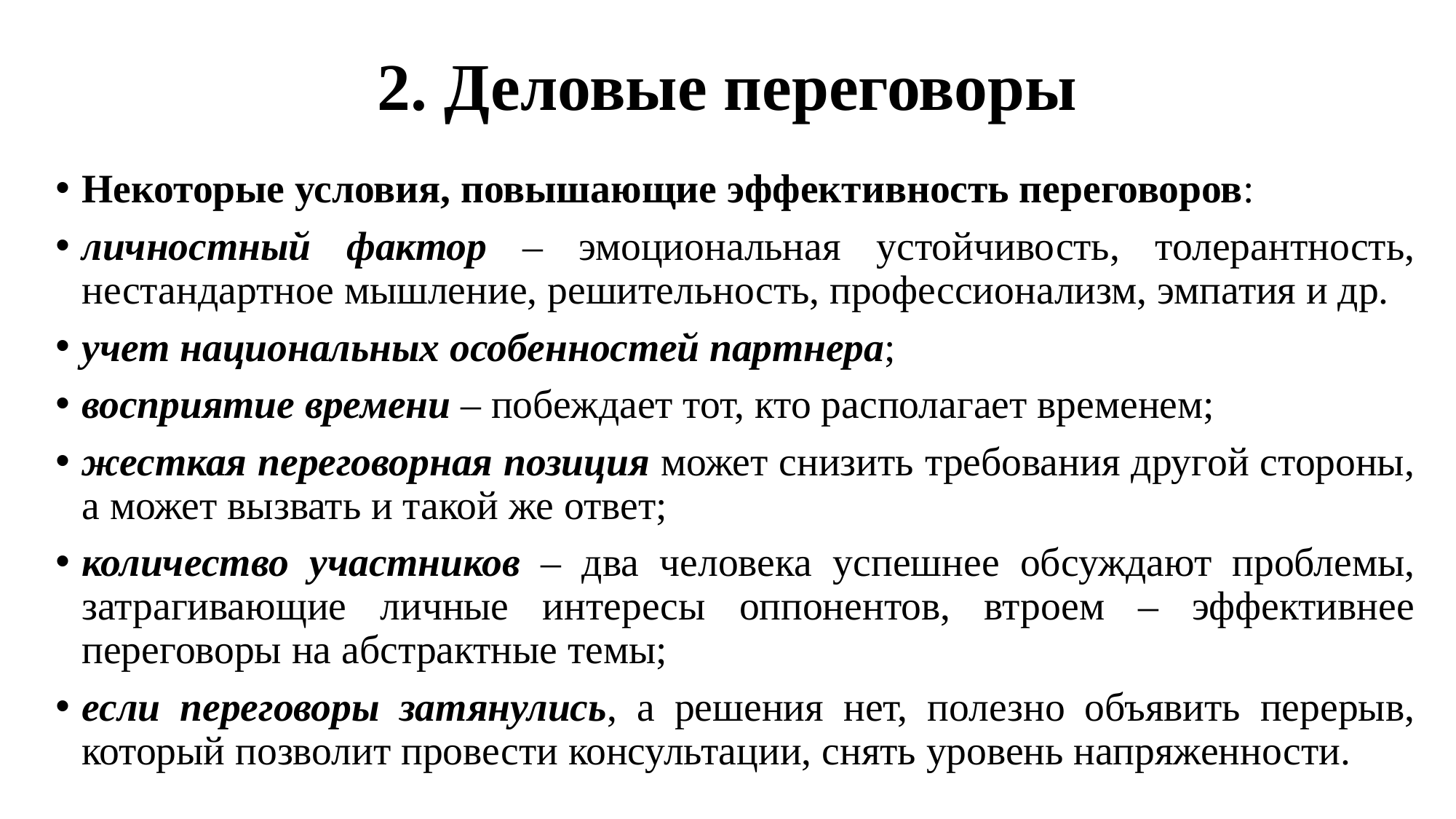

# 2. Деловые переговоры
Некоторые условия, повышающие эффективность переговоров:
личностный фактор – эмоциональная устойчивость, толерантность, нестандартное мышление, решительность, профессионализм, эмпатия и др.
учет национальных особенностей партнера;
восприятие времени – побеждает тот, кто располагает временем;
жесткая переговорная позиция может снизить требования другой стороны, а может вызвать и такой же ответ;
количество участников – два человека успешнее обсуждают проблемы, затрагивающие личные интересы оппонентов, втроем – эффективнее переговоры на абстрактные темы;
если переговоры затянулись, а решения нет, полезно объявить перерыв, который позволит провести консультации, снять уровень напряженности.